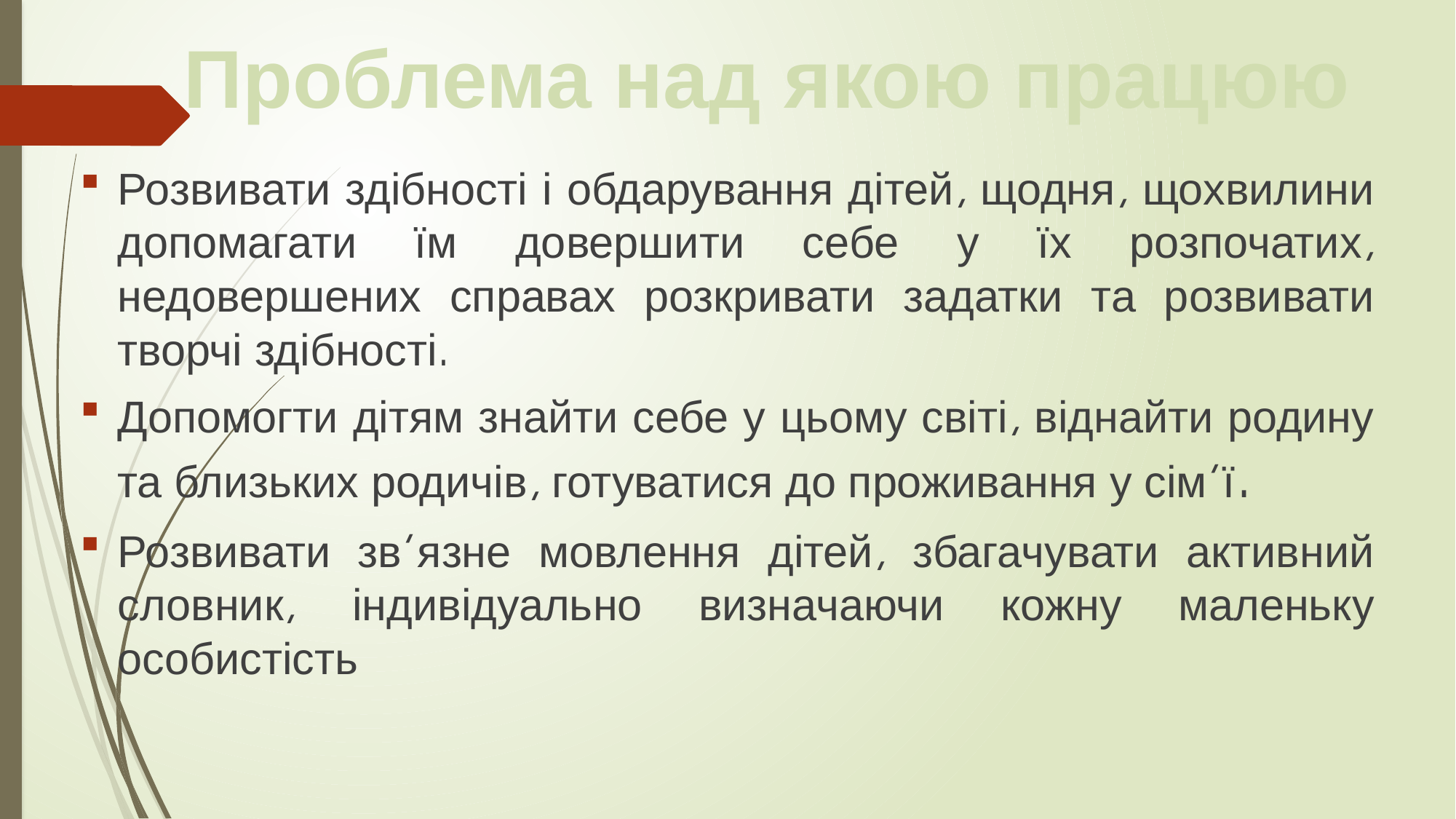

# Проблема над якою працюю
Розвивати здібності і обдарування дітей, щодня, щохвилини допомагати їм довершити себе у їх розпочатих, недовершених справах розкривати задатки та розвивати творчі здібності.
Допомогти дітям знайти себе у цьому світі, віднайти родину та близьких родичів, готуватися до проживання у сім’ї.
Розвивати зв’язне мовлення дітей, збагачувати активний словник, індивідуально визначаючи кожну маленьку особистість